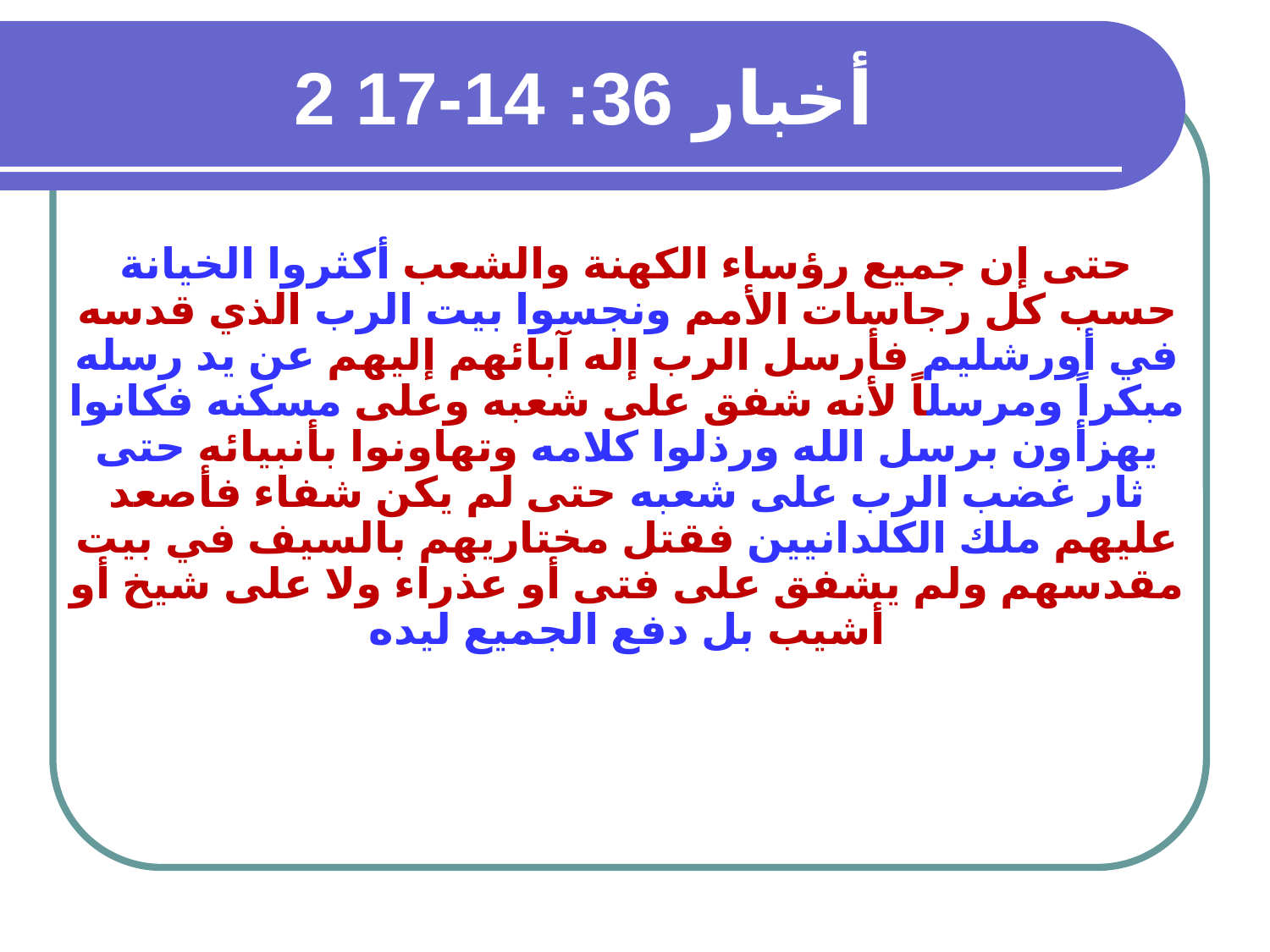

# 2 أخبار 36: 14-17
حتى إن جميع رؤساء الكهنة والشعب أكثروا الخيانة حسب كل رجاسات الأمم ونجسوا بيت الرب الذي قدسه في أورشليم فأرسل الرب إله آبائهم إليهم عن يد رسله مبكراً ومرسلاً لأنه شفق على شعبه وعلى مسكنه فكانوا يهزأون برسل الله ورذلوا كلامه وتهاونوا بأنبيائه حتى ثار غضب الرب على شعبه حتى لم يكن شفاء فأصعد عليهم ملك الكلدانيين فقتل مختاريهم بالسيف في بيت مقدسهم ولم يشفق على فتى أو عذراء ولا على شيخ أو أشيب بل دفع الجميع ليده